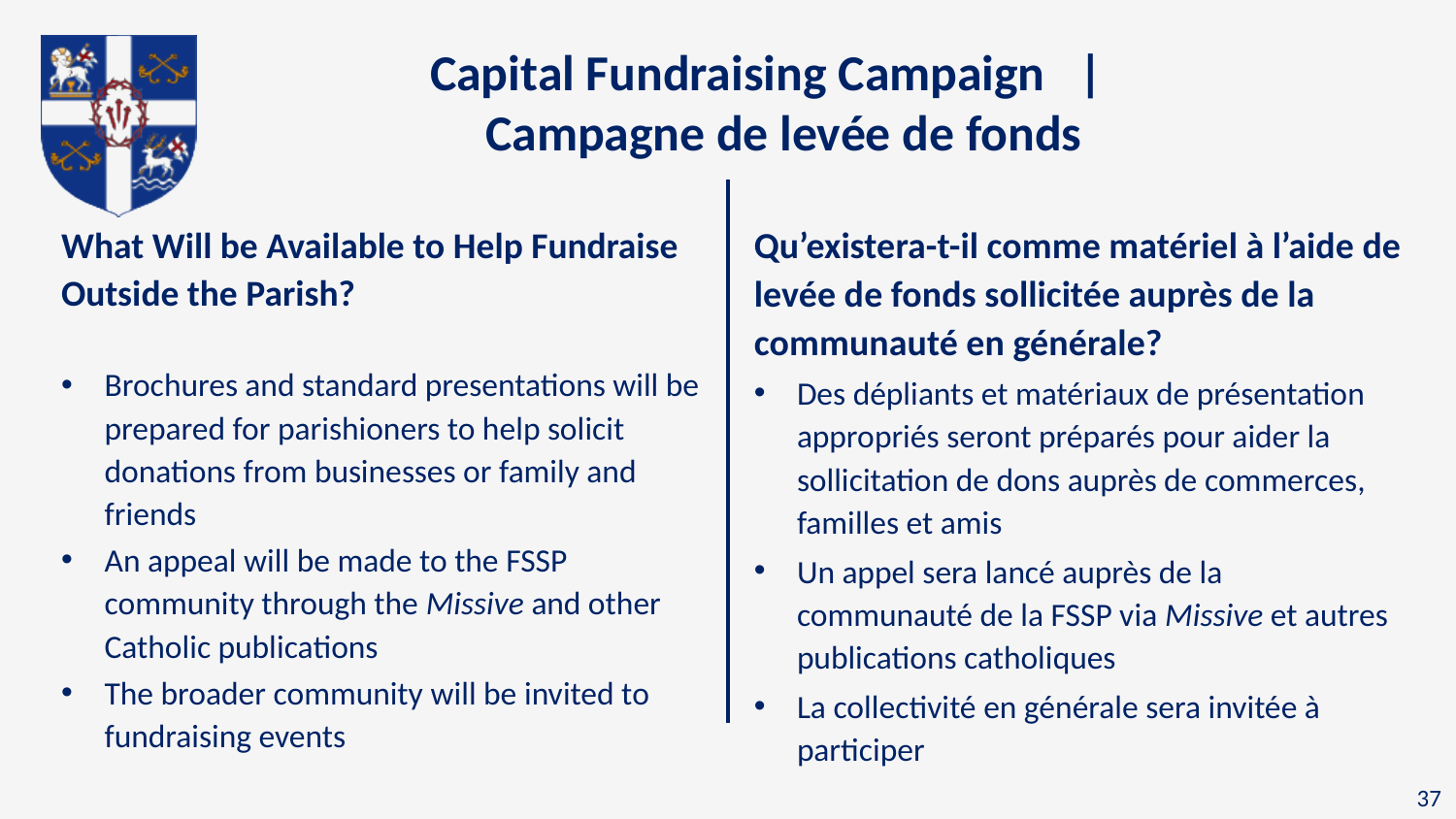

# Capital Fundraising Campaign   | Campagne de levée de fonds
Qu’existera-t-il comme matériel à l’aide de levée de fonds sollicitée auprès de la communauté en générale?
Des dépliants et matériaux de présentation appropriés seront préparés pour aider la sollicitation de dons auprès de commerces, familles et amis
Un appel sera lancé auprès de la communauté de la FSSP via Missive et autres publications catholiques
La collectivité en générale sera invitée à participer
What Will be Available to Help Fundraise Outside the Parish?
Brochures and standard presentations will be prepared for parishioners to help solicit donations from businesses or family and friends
An appeal will be made to the FSSP community through the Missive and other Catholic publications
The broader community will be invited to fundraising events
37